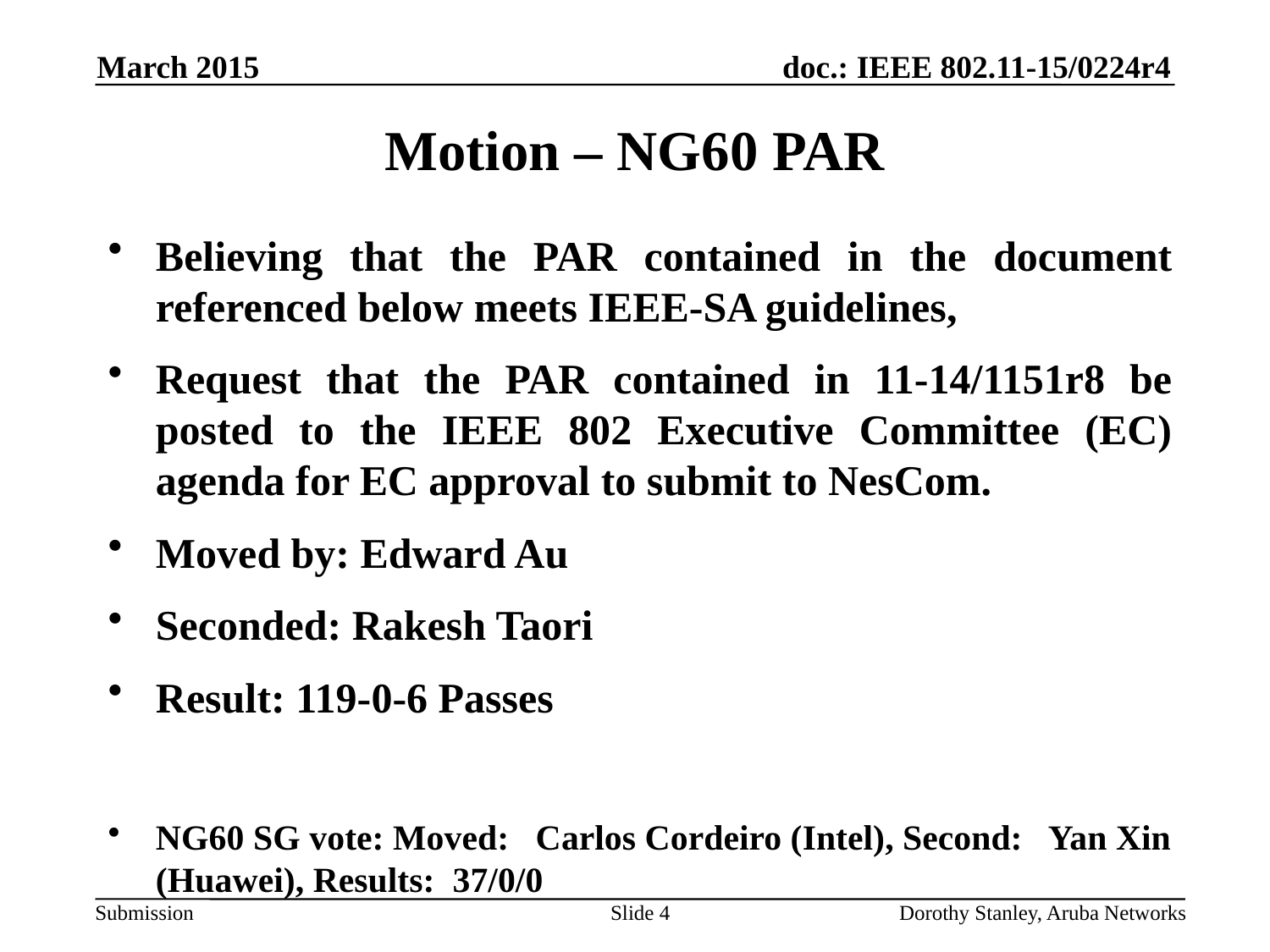

March 2015
Motion – NG60 PAR
Believing that the PAR contained in the document referenced below meets IEEE-SA guidelines,
Request that the PAR contained in 11-14/1151r8 be posted to the IEEE 802 Executive Committee (EC) agenda for EC approval to submit to NesCom.
Moved by: Edward Au
Seconded: Rakesh Taori
Result: 119-0-6 Passes

NG60 SG vote: Moved:   Carlos Cordeiro (Intel), Second:   Yan Xin (Huawei), Results:  37/0/0
Slide 4
Dorothy Stanley, Aruba Networks